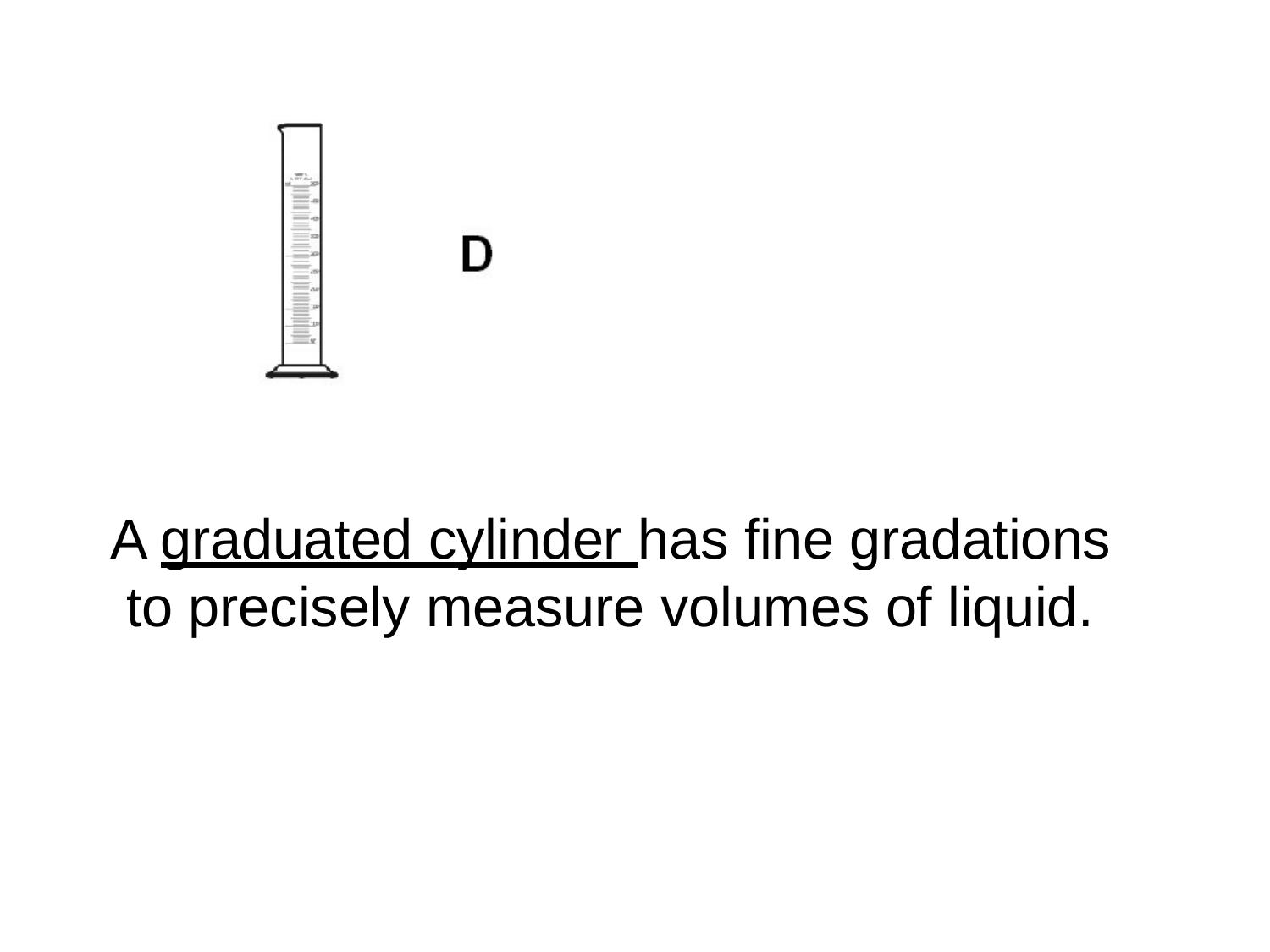

A graduated cylinder has fine gradations  to precisely measure volumes of liquid.